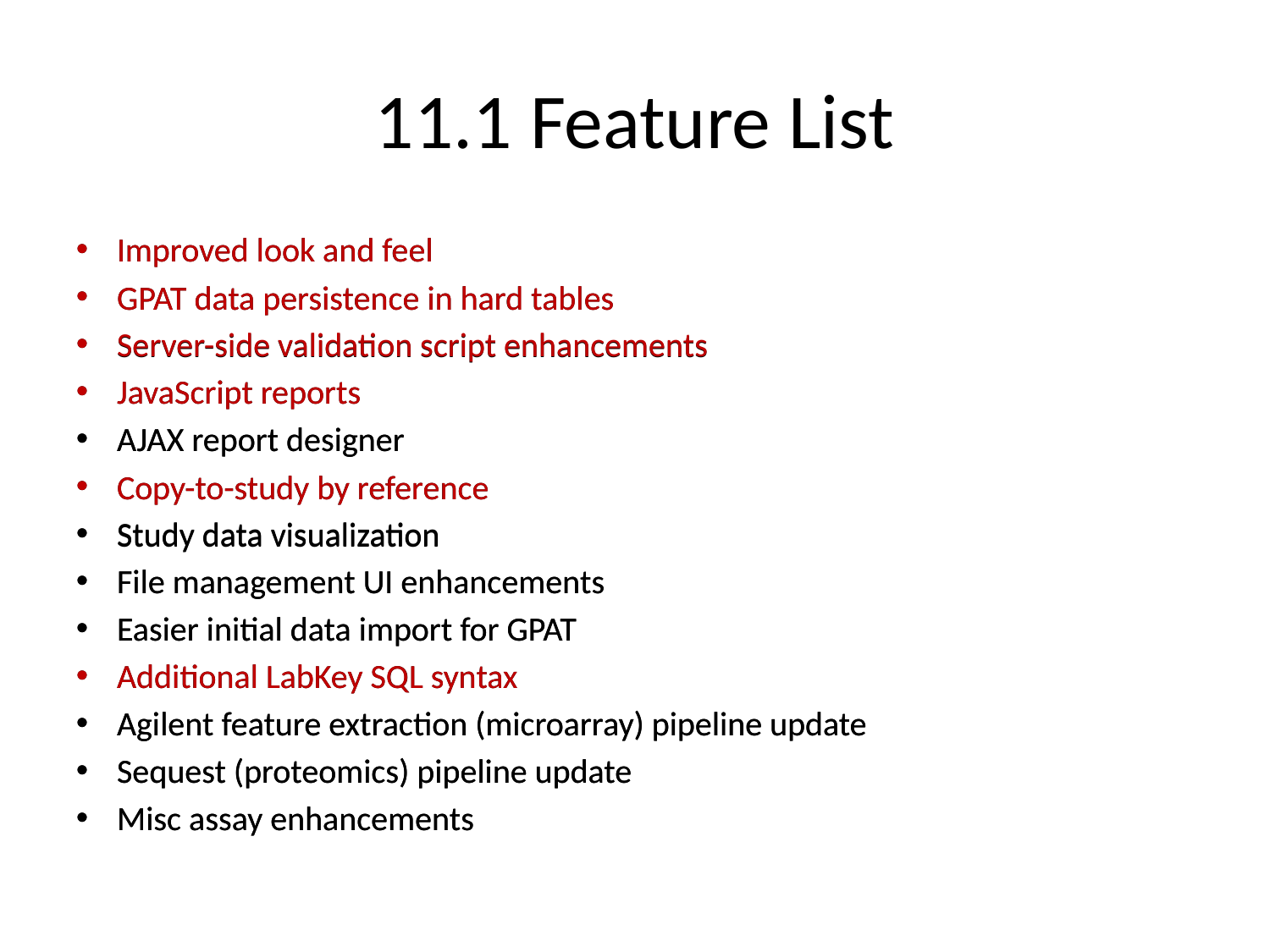

# 11.1 Feature List
Improved look and feel
GPAT data persistence in hard tables
Server-side validation script enhancements
JavaScript reports
AJAX report designer
Copy-to-study by reference
Study data visualization
File management UI enhancements
Easier initial data import for GPAT
Additional LabKey SQL syntax
Agilent feature extraction (microarray) pipeline update
Sequest (proteomics) pipeline update
Misc assay enhancements
Improved look and feel
GPAT data persistence in hard tables
Server-side validation script enhancements
JavaScript reports
AJAX report designer
Copy-to-study by reference
Study data visualization
File management UI enhancements
Easier initial data import for GPAT
Additional LabKey SQL syntax
Agilent feature extraction (microarray) pipeline update
Sequest (proteomics) pipeline update
Misc assay enhancements